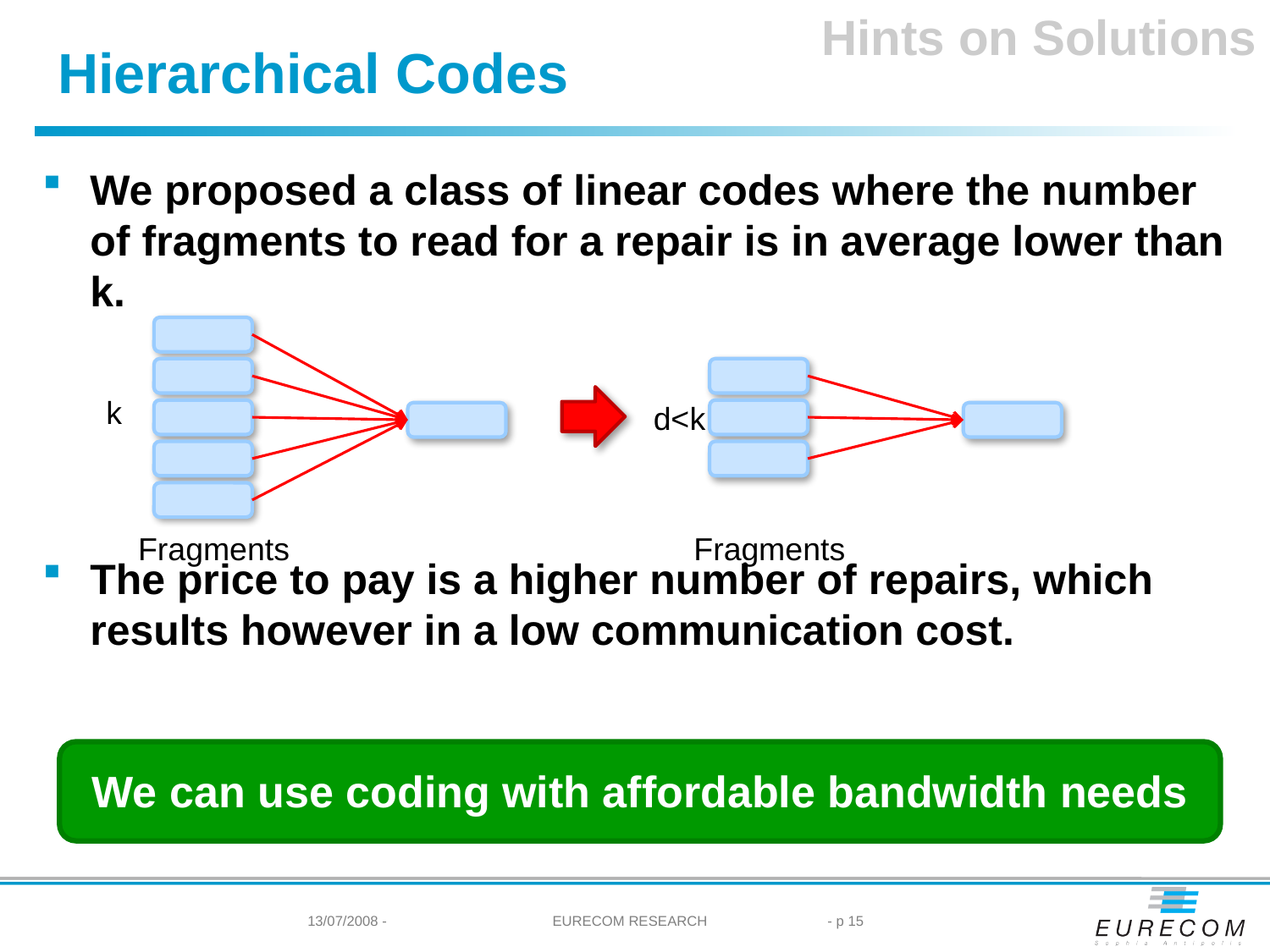

Hints on Solutions
# Hierarchical Codes
We proposed a class of linear codes where the number of fragments to read for a repair is in average lower than k.

The price to pay is a higher number of repairs, which results however in a low communication cost.

k
Fragments

d<k
Fragments

We can use coding with affordable bandwidth needs
13/07/2008 -
EURECOM RESEARCH
- p 15